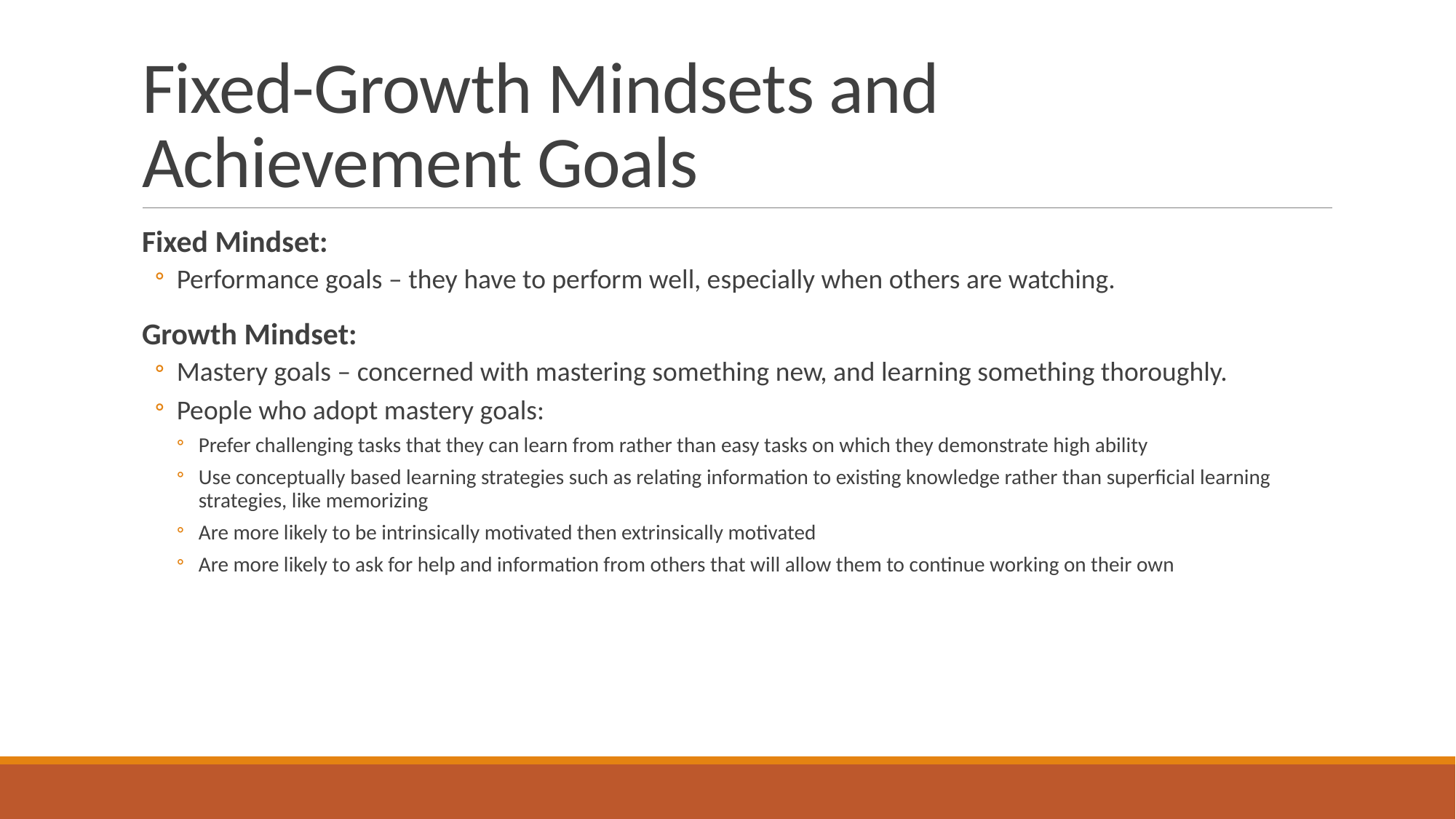

# Fixed-Growth Mindsets and Achievement Goals
Fixed Mindset:
Performance goals – they have to perform well, especially when others are watching.
Growth Mindset:
Mastery goals – concerned with mastering something new, and learning something thoroughly.
People who adopt mastery goals:
Prefer challenging tasks that they can learn from rather than easy tasks on which they demonstrate high ability
Use conceptually based learning strategies such as relating information to existing knowledge rather than superficial learning strategies, like memorizing
Are more likely to be intrinsically motivated then extrinsically motivated
Are more likely to ask for help and information from others that will allow them to continue working on their own